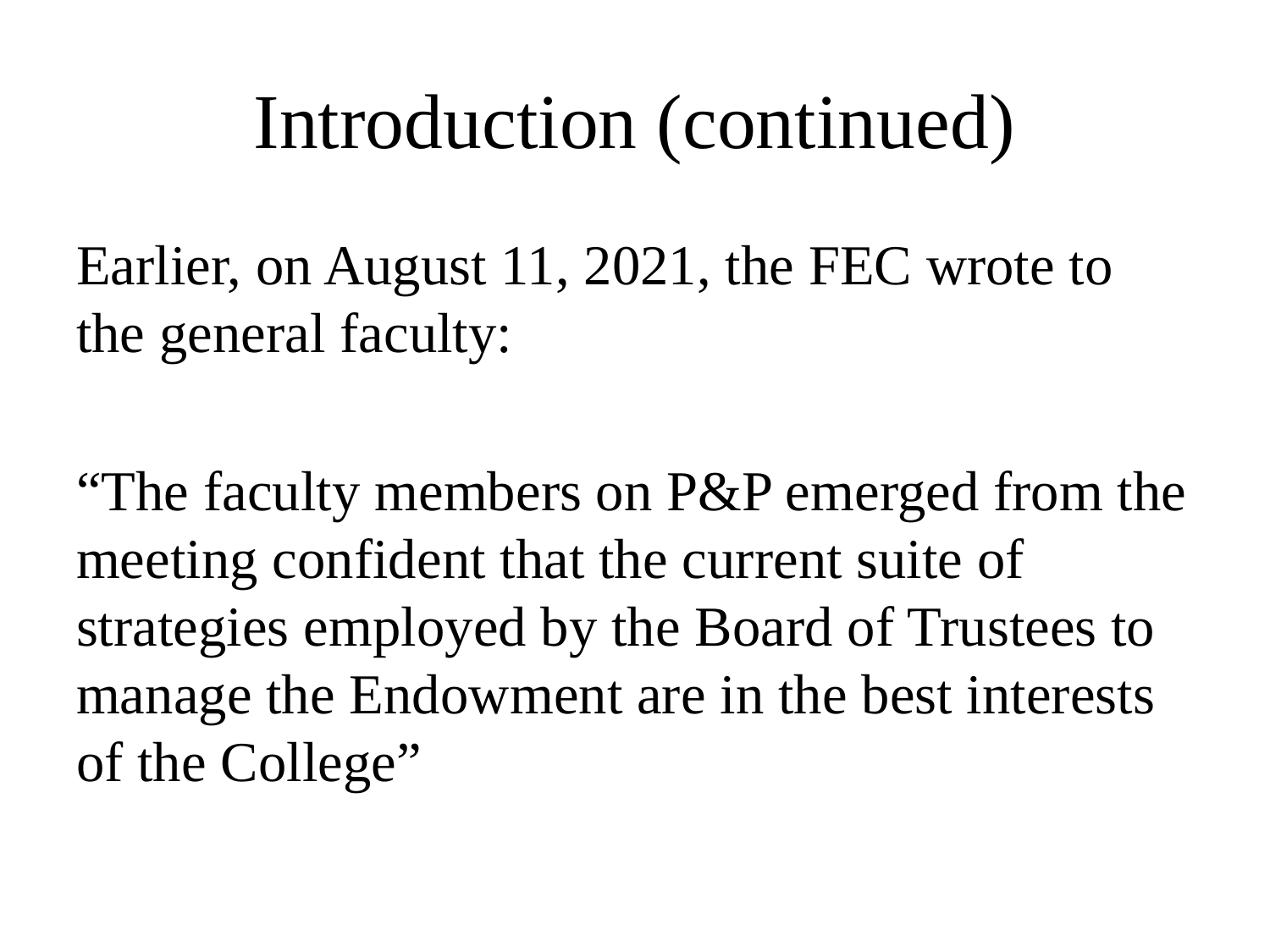

# Introduction (continued)
Earlier, on August 11, 2021, the FEC wrote to the general faculty:

“The faculty members on P&P emerged from the meeting confident that the current suite of strategies employed by the Board of Trustees to manage the Endowment are in the best interests of the College”